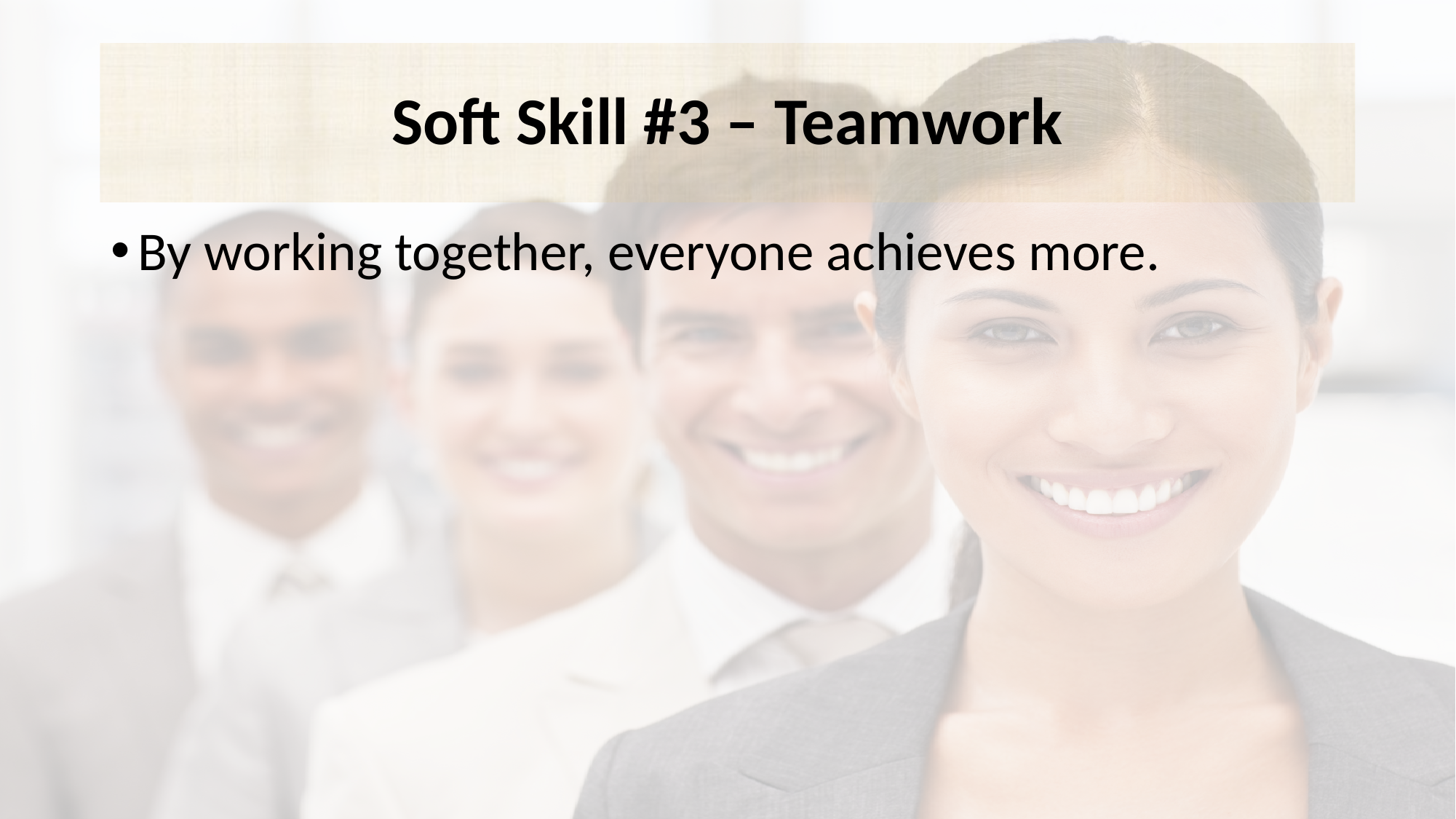

# Soft Skill #3 – Teamwork
By working together, everyone achieves more.